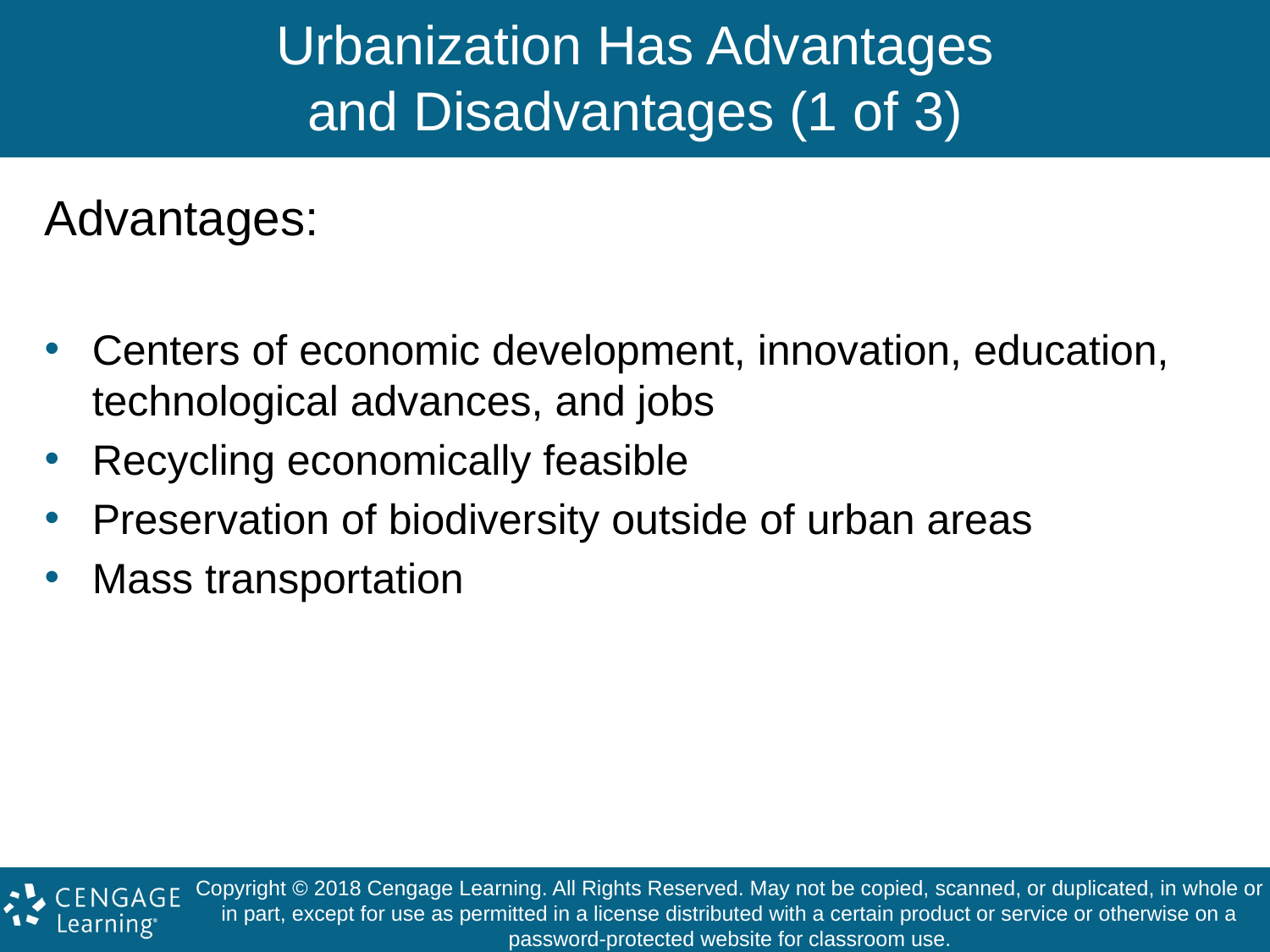

# Urbanization Has Advantages and Disadvantages (1 of 3)
Advantages:

Centers of economic development, innovation, education, technological advances, and jobs
Recycling economically feasible
Preservation of biodiversity outside of urban areas
Mass transportation